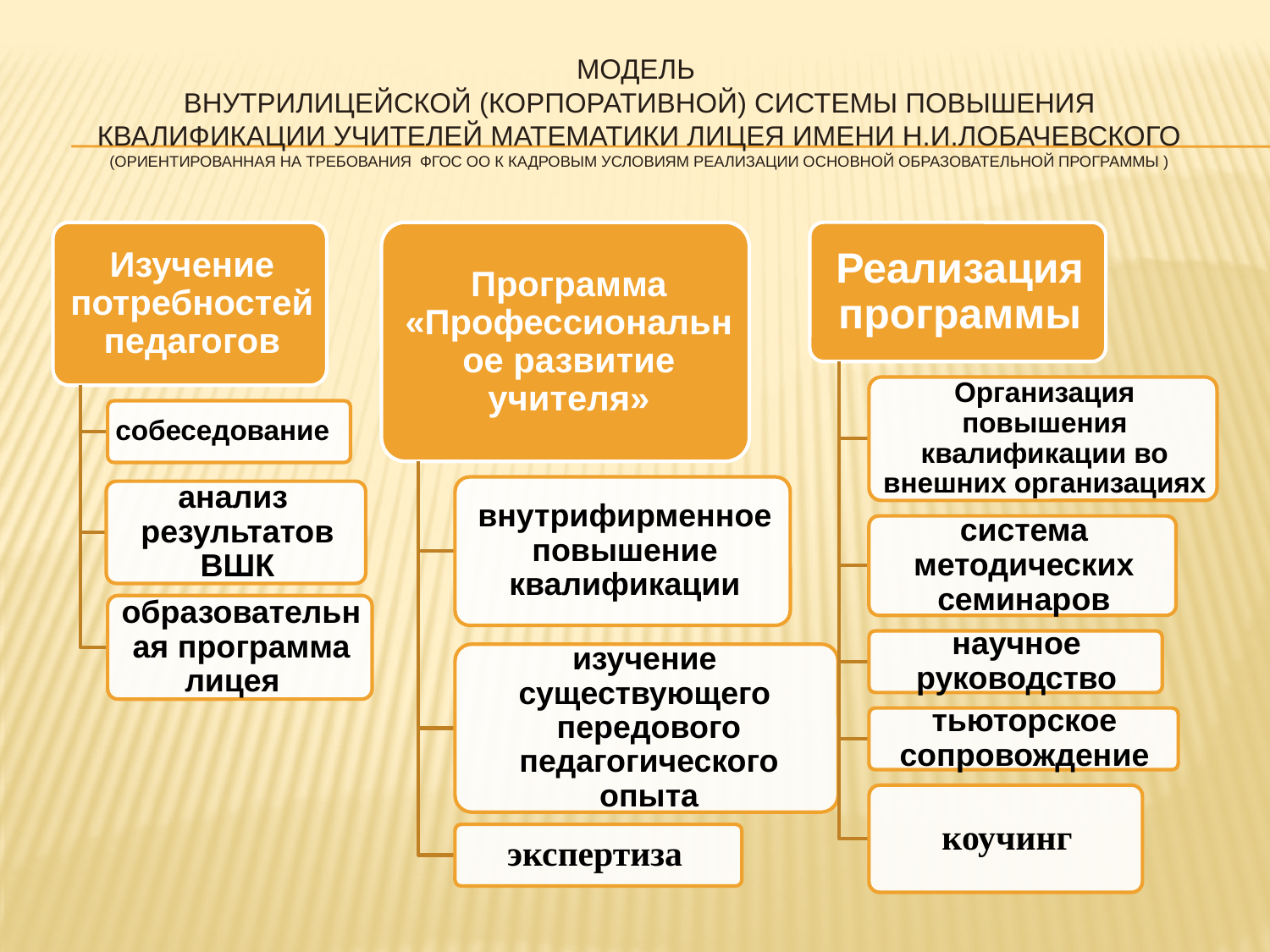

МОДЕЛЬ
внутрилицейской (корпоративной) системы повышения квалификации учителей математики лицея имени Н.И.Лобачевского
(ориентированная на требования  ФГОС ОО к кадровым условиям реализации основной образовательной программы )
Изучение потребностей педагогов
собеседование
анализ  результатов ВШК
образовательная программа лицея
Программа «Профессиональное развитие учителя»
внутрифирменное повышение квалификации
изучение  существующего  передового педагогического опыта
экспертиза
Реализация программы
Организация повышения квалификации во внешних организациях
система методических семинаров
научное руководство
тьюторское сопровождение
коучинг